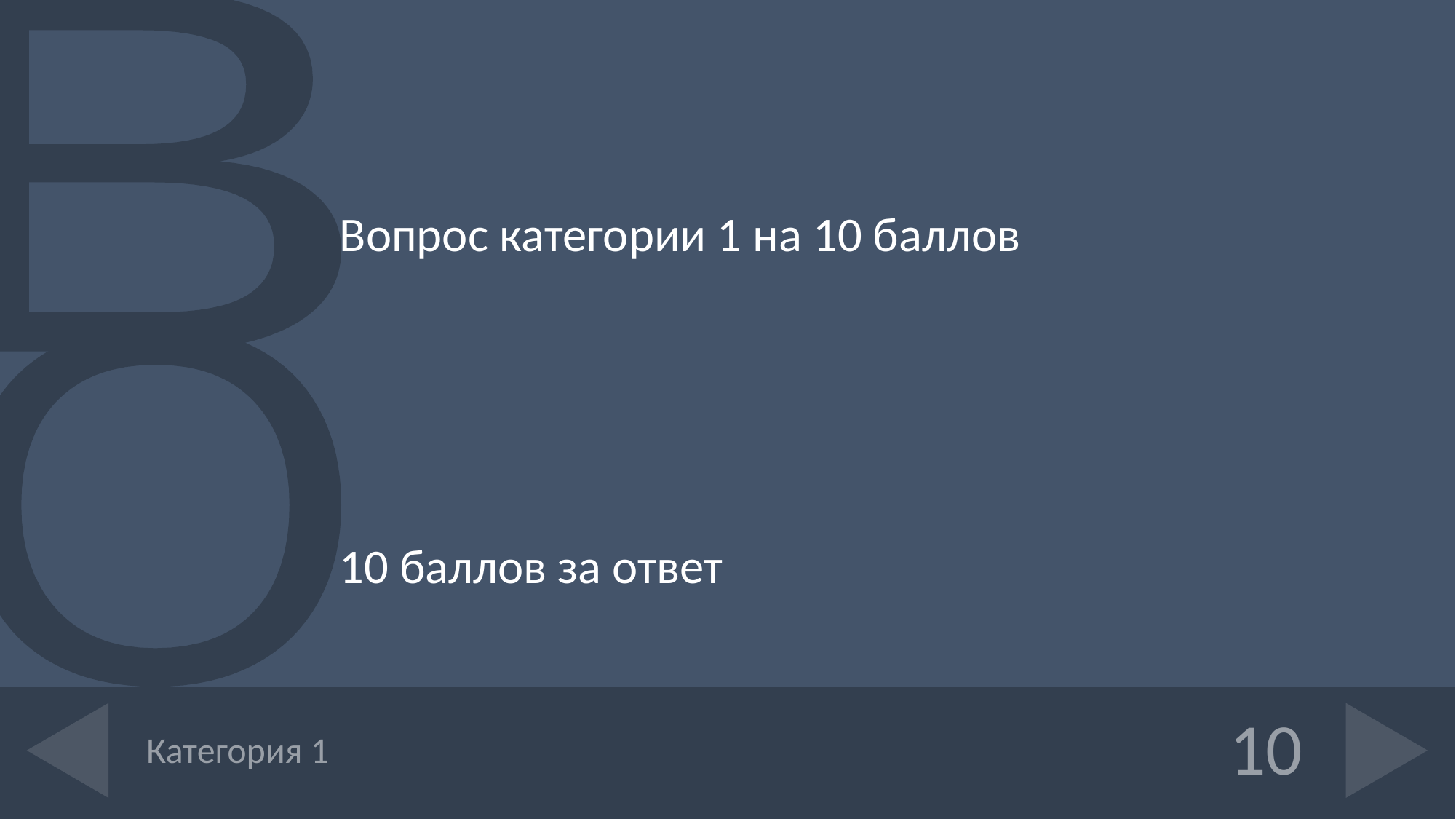

Вопрос категории 1 на 10 баллов
10 баллов за ответ
# Категория 1
10